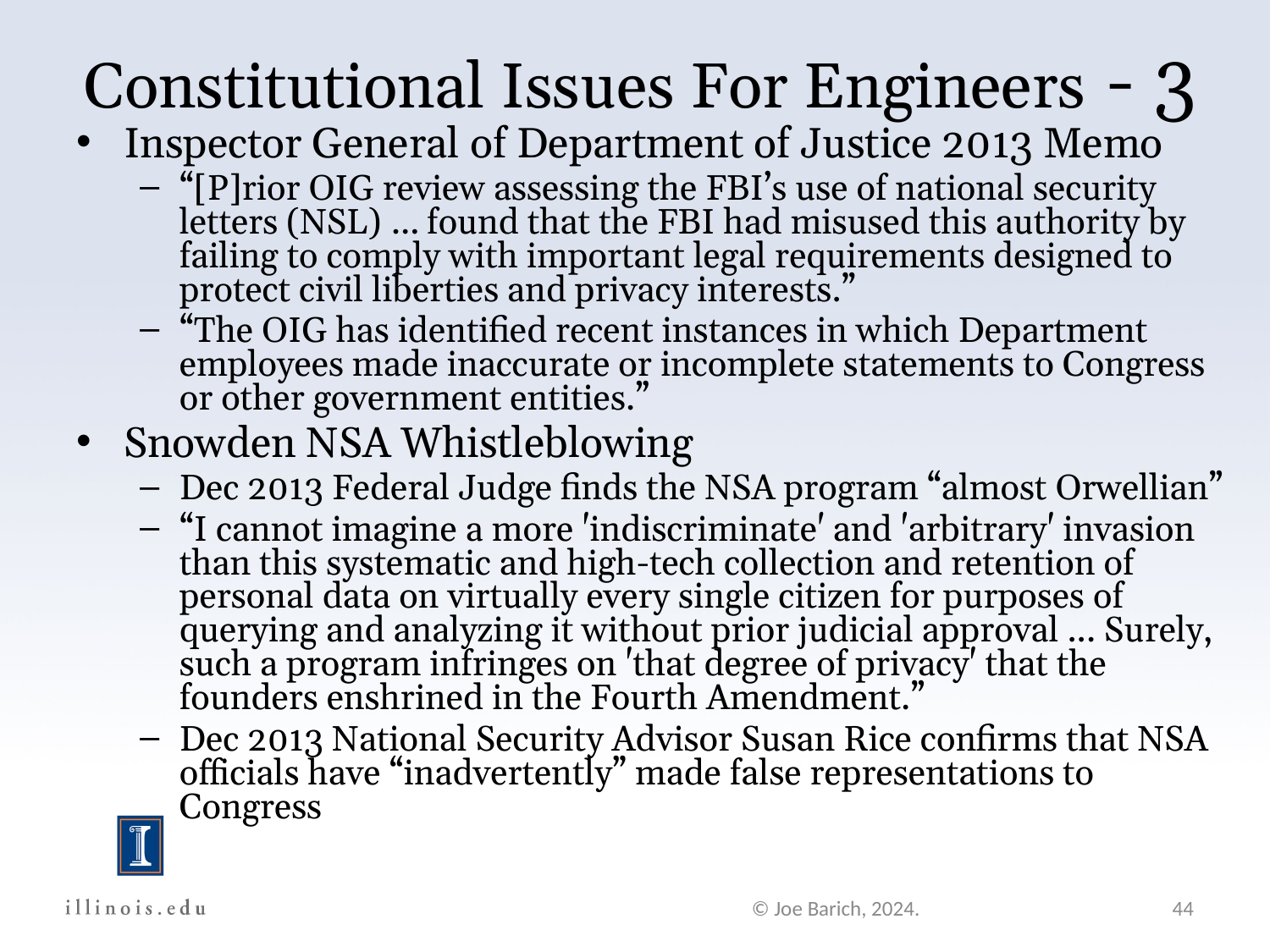

Constitutional Issues For Engineers - 3
Inspector General of Department of Justice 2013 Memo
“[P]rior OIG review assessing the FBI’s use of national security letters (NSL) … found that the FBI had misused this authority by failing to comply with important legal requirements designed to protect civil liberties and privacy interests.”
“The OIG has identified recent instances in which Department employees made inaccurate or incomplete statements to Congress or other government entities.”
Snowden NSA Whistleblowing
Dec 2013 Federal Judge finds the NSA program “almost Orwellian”
“I cannot imagine a more 'indiscriminate' and 'arbitrary' invasion than this systematic and high-tech collection and retention of personal data on virtually every single citizen for purposes of querying and analyzing it without prior judicial approval ... Surely, such a program infringes on 'that degree of privacy' that the founders enshrined in the Fourth Amendment.”
Dec 2013 National Security Advisor Susan Rice confirms that NSA officials have “inadvertently” made false representations to Congress

© Joe Barich, 2024.
44